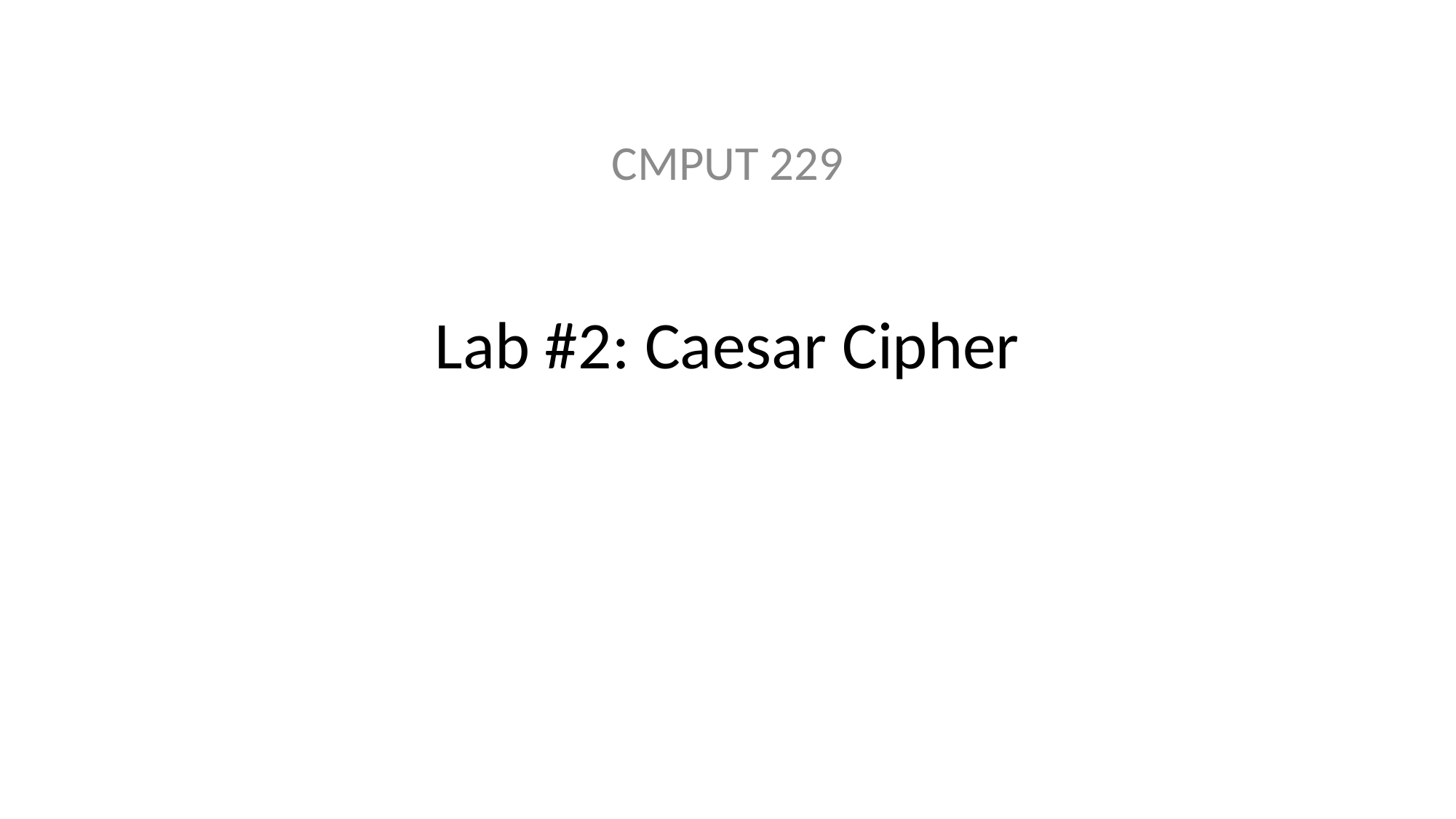

CMPUT 229
# Lab #2: Caesar Cipher